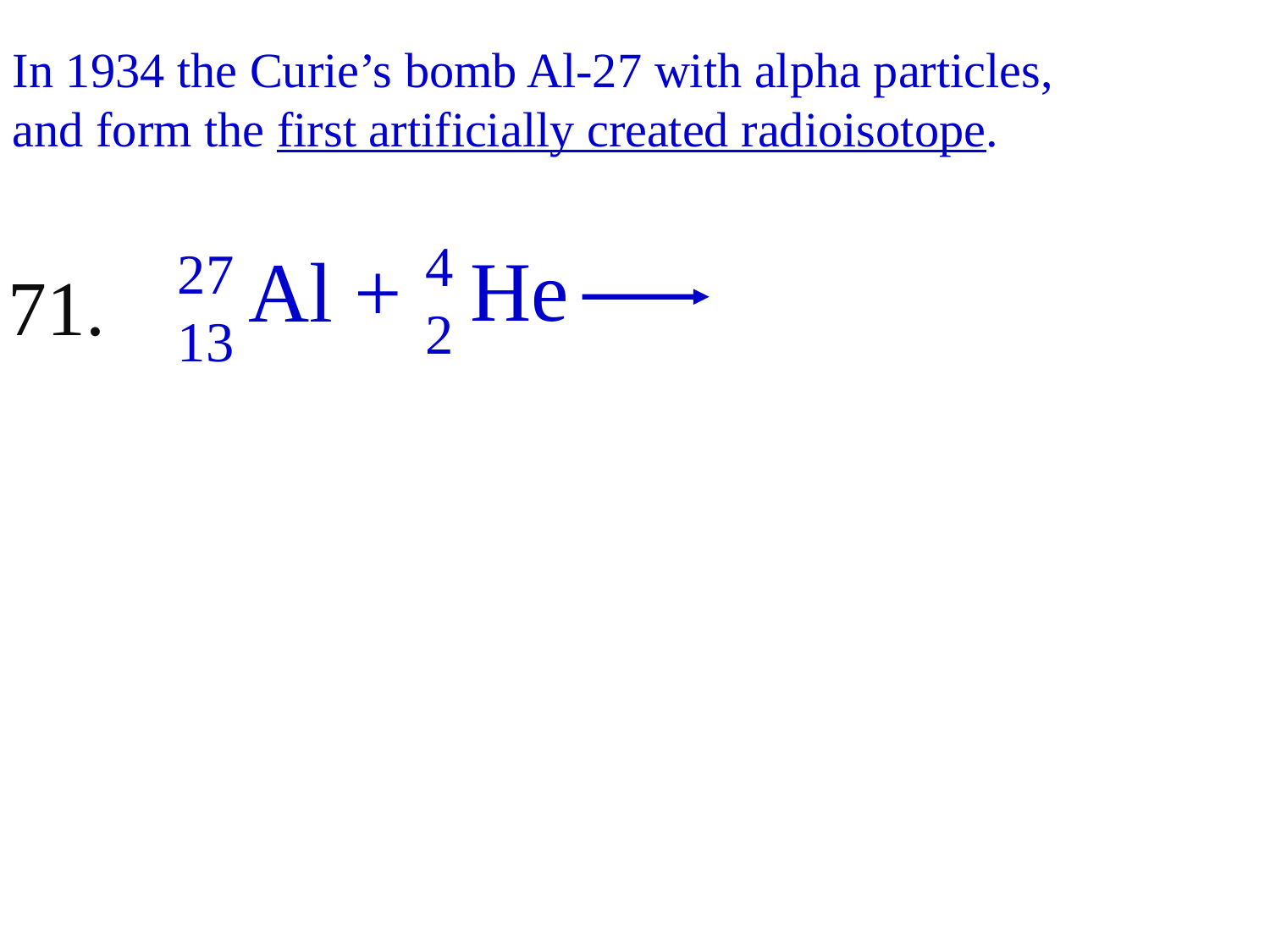

In 1934 the Curie’s bomb Al-27 with alpha particles,
and form the first artificially created radioisotope.
4
2
He
Al +
27
13
71.